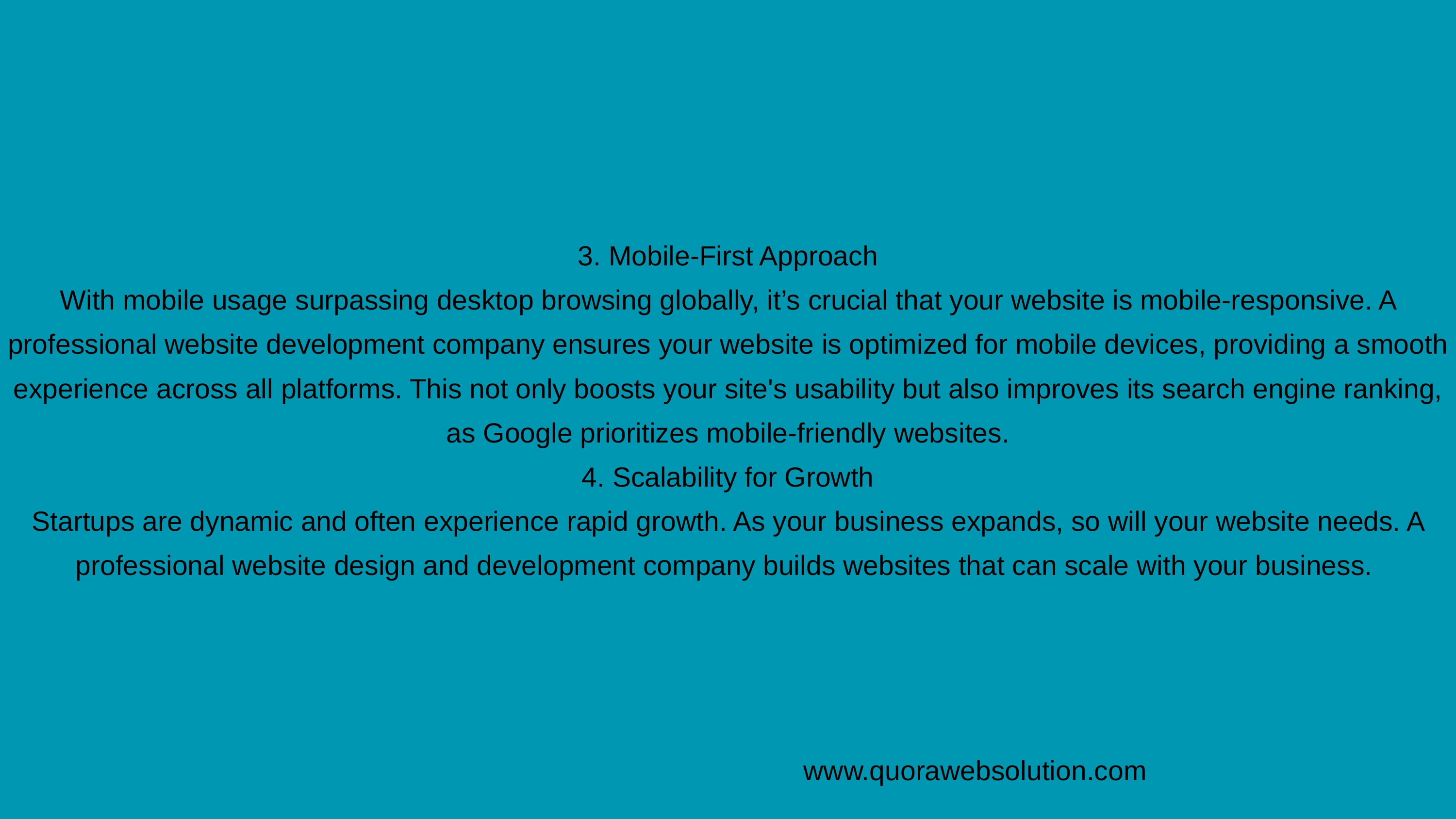

3. Mobile-First Approach
With mobile usage surpassing desktop browsing globally, it’s crucial that your website is mobile-responsive. A professional website development company ensures your website is optimized for mobile devices, providing a smooth experience across all platforms. This not only boosts your site's usability but also improves its search engine ranking, as Google prioritizes mobile-friendly websites.
4. Scalability for Growth
Startups are dynamic and often experience rapid growth. As your business expands, so will your website needs. A professional website design and development company builds websites that can scale with your business.
www.quorawebsolution.com